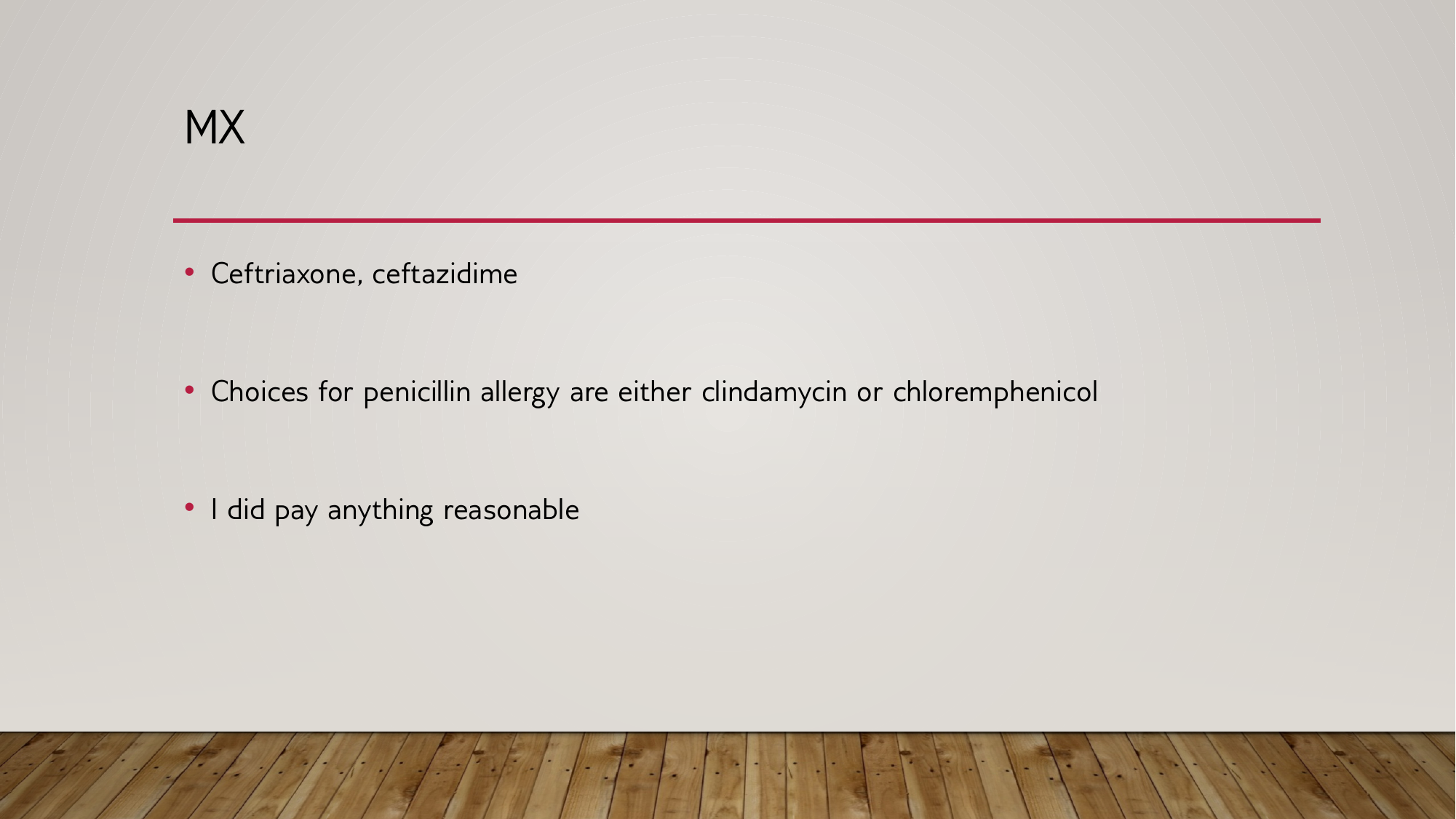

# Mx
Ceftriaxone, ceftazidime

Choices for penicillin allergy are either clindamycin or chloremphenicol

I did pay anything reasonable